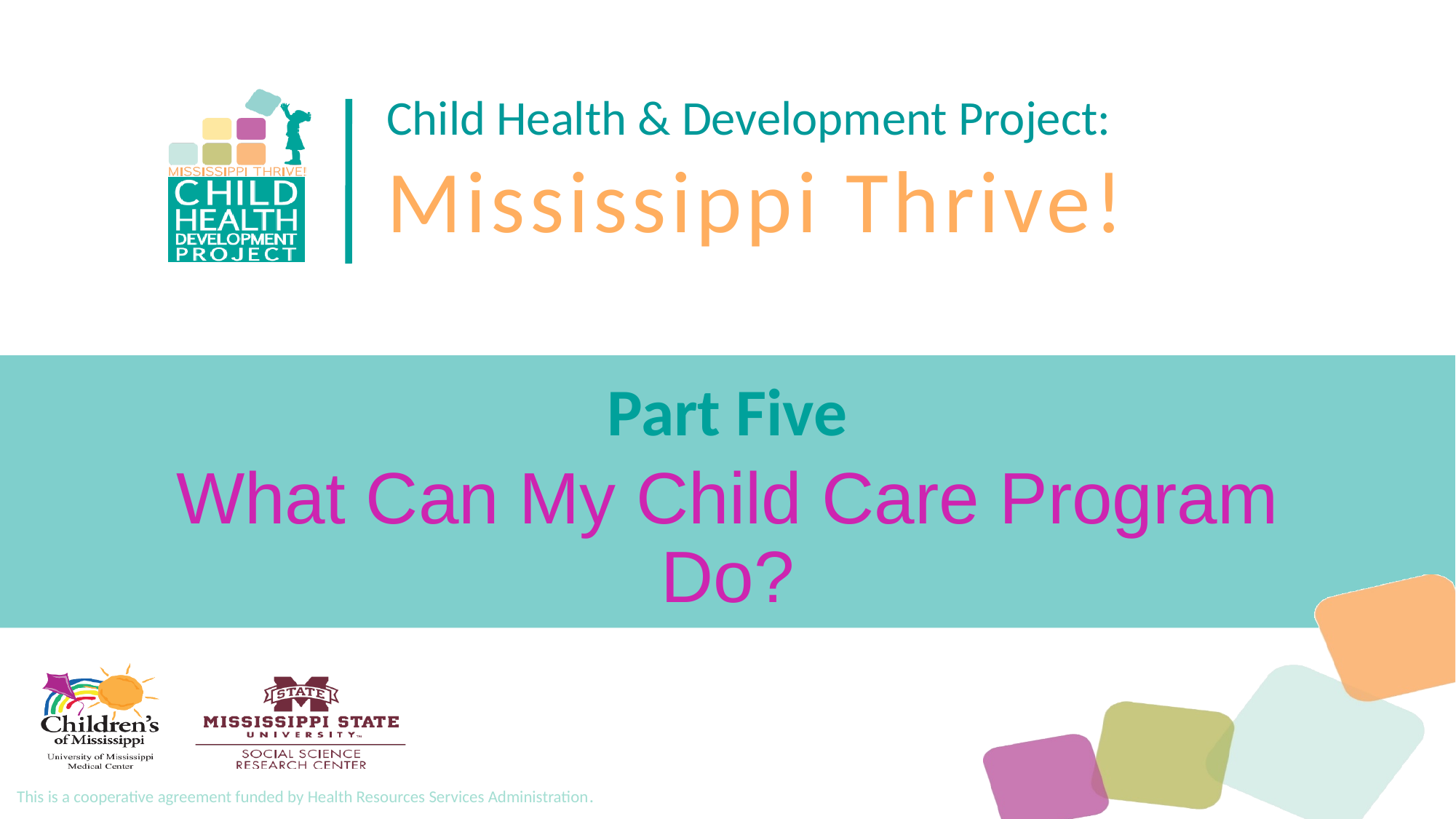

Part Five
# What Can My Child Care Program Do?